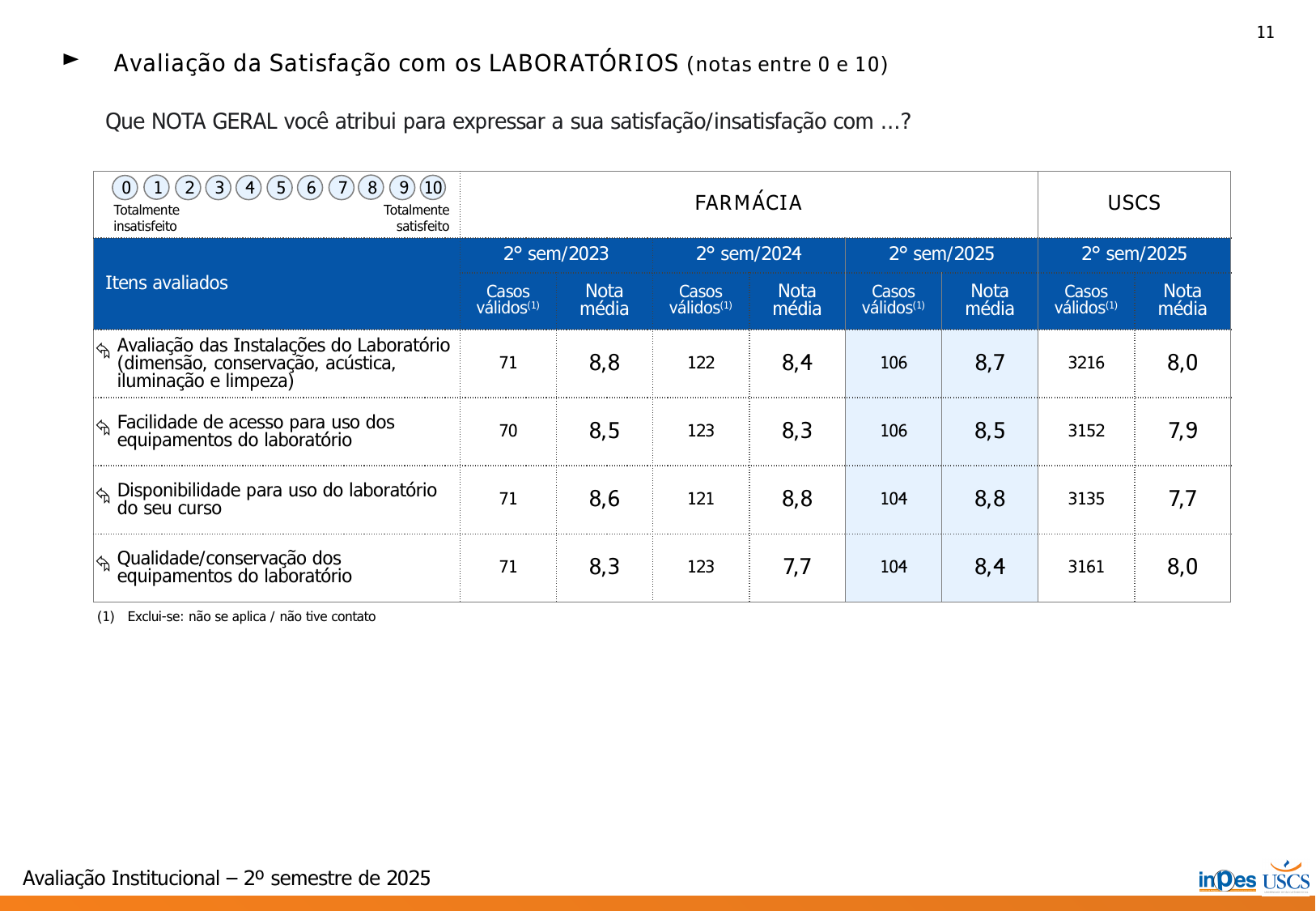

11
 Avaliação da Satisfação com os LABORATÓRIOS (notas entre 0 e 10)
Que NOTA GERAL você atribui para expressar a sua satisfação/insatisfação com ...?
10

1
8
0
2
3
4
5
6
7
9
Totalmente
insatisfeito
Totalmente
satisfeito
|  | FARMÁCIA |  |  |  |  |  | USCS |  |
| --- | --- | --- | --- | --- | --- | --- | --- | --- |
| Itens avaliados | 2° sem/2023 |  | 2° sem/2024 |  | 2° sem/2025 |  | 2° sem/2025 |  |
|  | Casos válidos(1) | Nota média | Casos válidos(1) | Nota média | Casos válidos(1) | Nota média | Casos válidos(1) | Nota média |
| Avaliação das Instalações do Laboratório (dimensão, conservação, acústica, iluminação e limpeza) | 71 | 8,8 | 122 | 8,4 | 106 | 8,7 | 3216 | 8,0 |
| Facilidade de acesso para uso dos equipamentos do laboratório | 70 | 8,5 | 123 | 8,3 | 106 | 8,5 | 3152 | 7,9 |
| Disponibilidade para uso do laboratório do seu curso | 71 | 8,6 | 121 | 8,8 | 104 | 8,8 | 3135 | 7,7 |
| Qualidade/conservação dos equipamentos do laboratório | 71 | 8,3 | 123 | 7,7 | 104 | 8,4 | 3161 | 8,0 |
Exclui-se: não se aplica / não tive contato